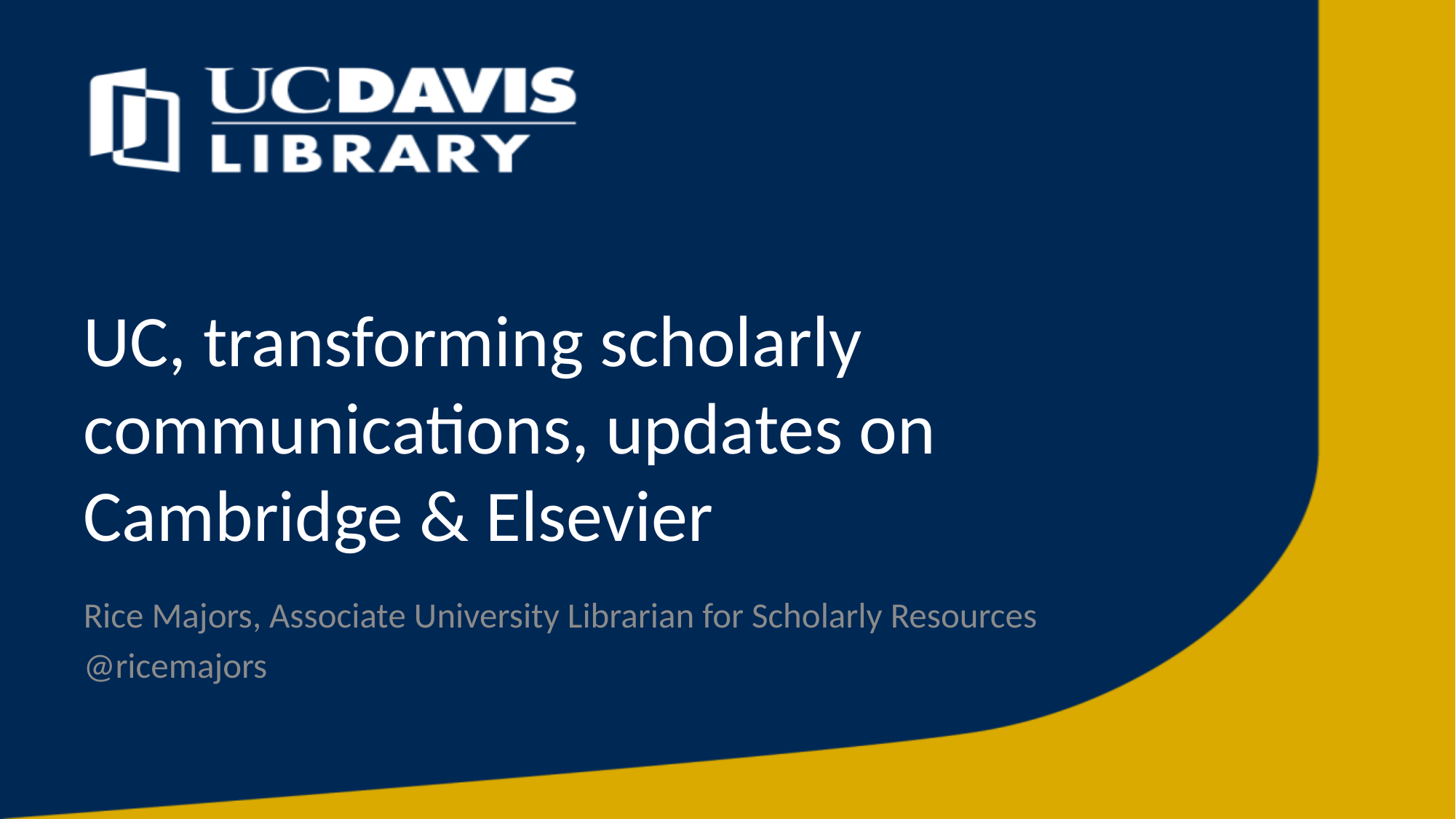

# UC, transforming scholarly communications, updates on Cambridge & Elsevier

Rice Majors, Associate University Librarian for Scholarly Resources
@ricemajors